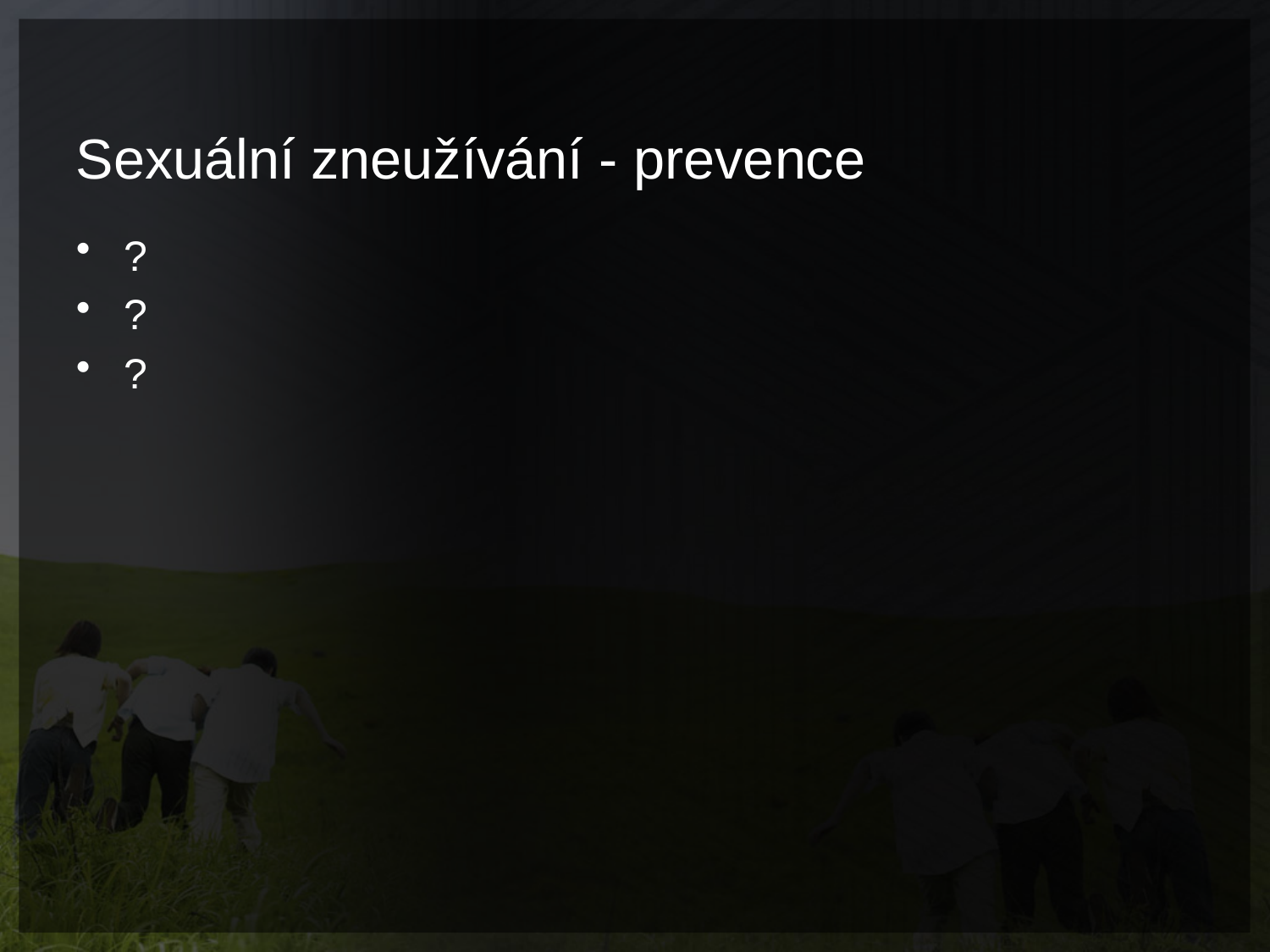

# Sexuální zneužívání - prevence
?
?
?